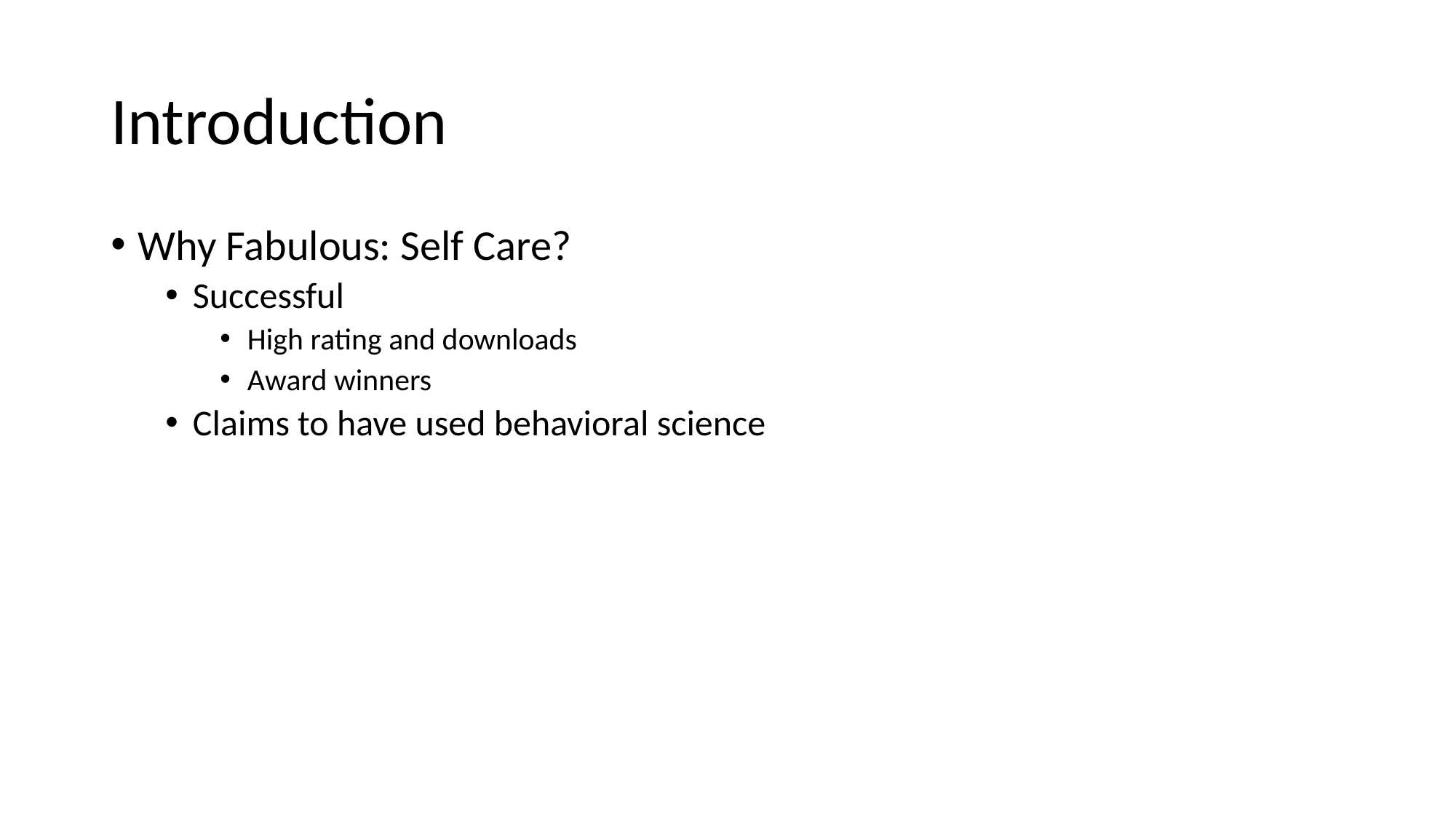

# Introduction
Why Fabulous: Self Care?
Successful
High rating and downloads
Award winners
Claims to have used behavioral science